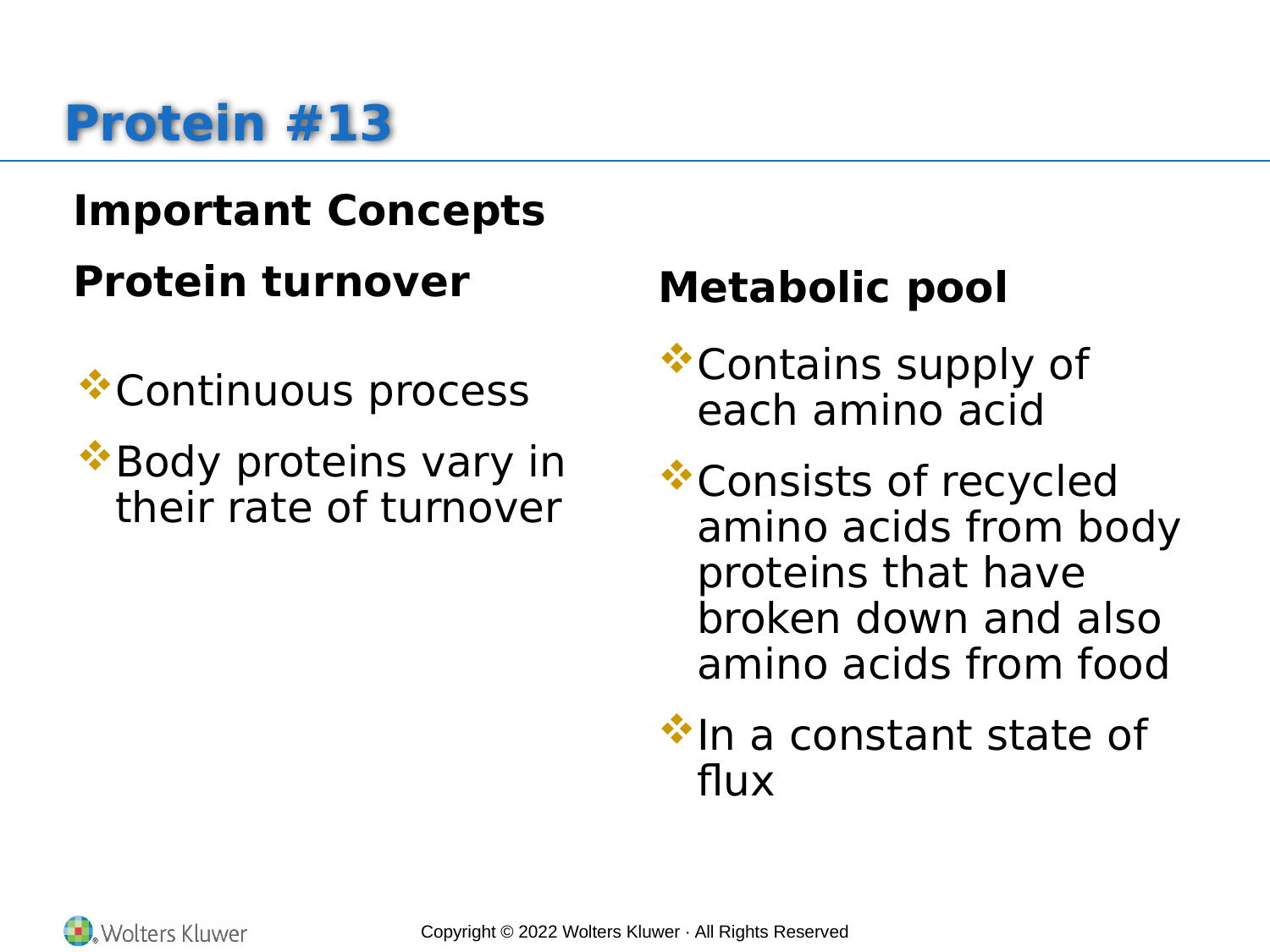

# Protein #13
Important Concepts
Protein turnover
Metabolic pool
Contains supply of each amino acid
Consists of recycled amino acids from body proteins that have broken down and also amino acids from food
In a constant state of flux
Continuous process
Body proteins vary in their rate of turnover